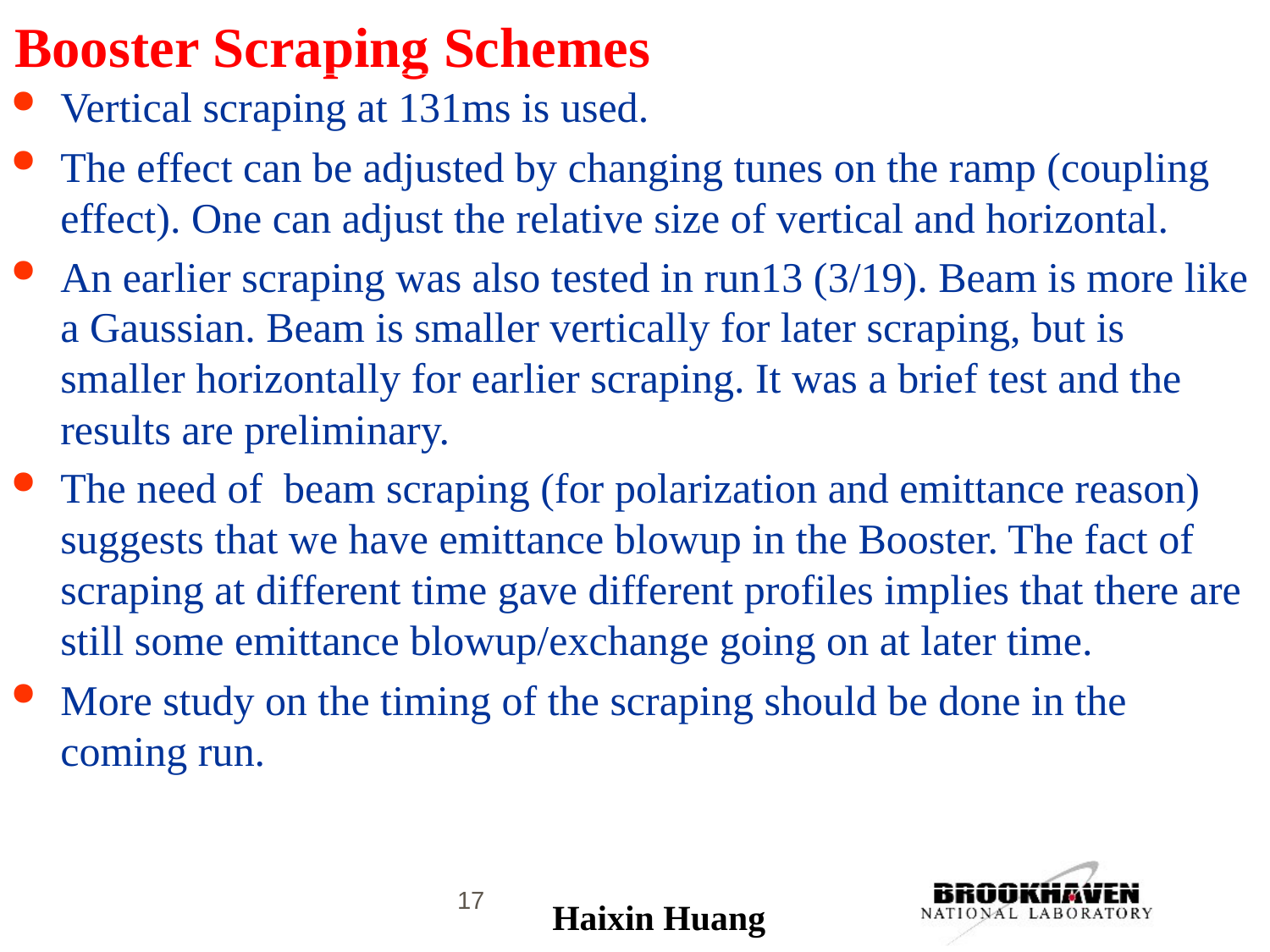

# Booster Scraping Schemes
Vertical scraping at 131ms is used.
The effect can be adjusted by changing tunes on the ramp (coupling effect). One can adjust the relative size of vertical and horizontal.
An earlier scraping was also tested in run13 (3/19). Beam is more like a Gaussian. Beam is smaller vertically for later scraping, but is smaller horizontally for earlier scraping. It was a brief test and the results are preliminary.
The need of  beam scraping (for polarization and emittance reason) suggests that we have emittance blowup in the Booster. The fact of scraping at different time gave different profiles implies that there are still some emittance blowup/exchange going on at later time.
More study on the timing of the scraping should be done in the coming run.
17
Haixin Huang